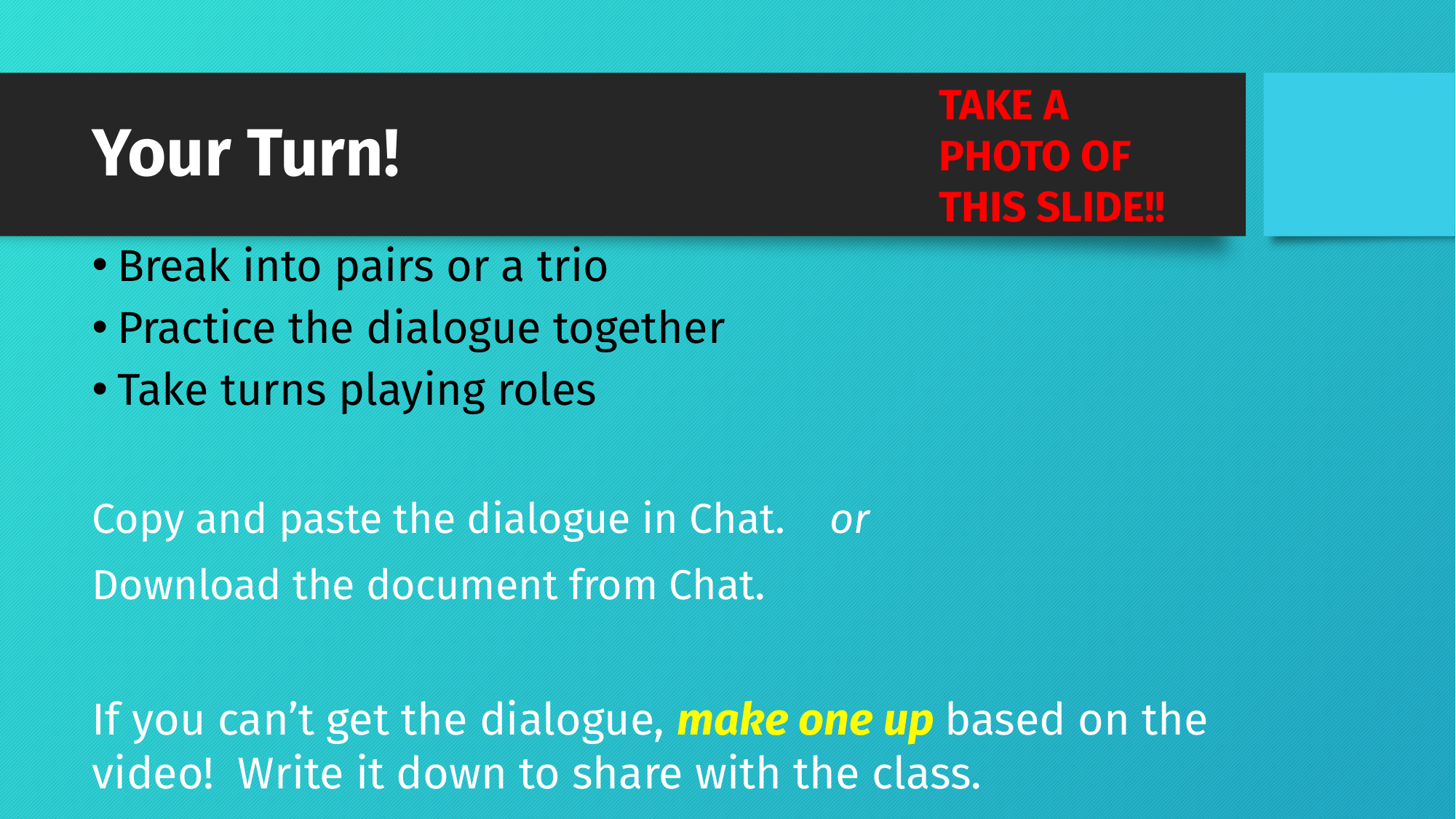

TAKE A PHOTO OF THIS SLIDE!!
# Your Turn!
Break into pairs or a trio
Practice the dialogue together
Take turns playing roles

Copy and paste the dialogue in Chat.    or
Download the document from Chat.

If you can’t get the dialogue, make one up based on the video!  Write it down to share with the class.